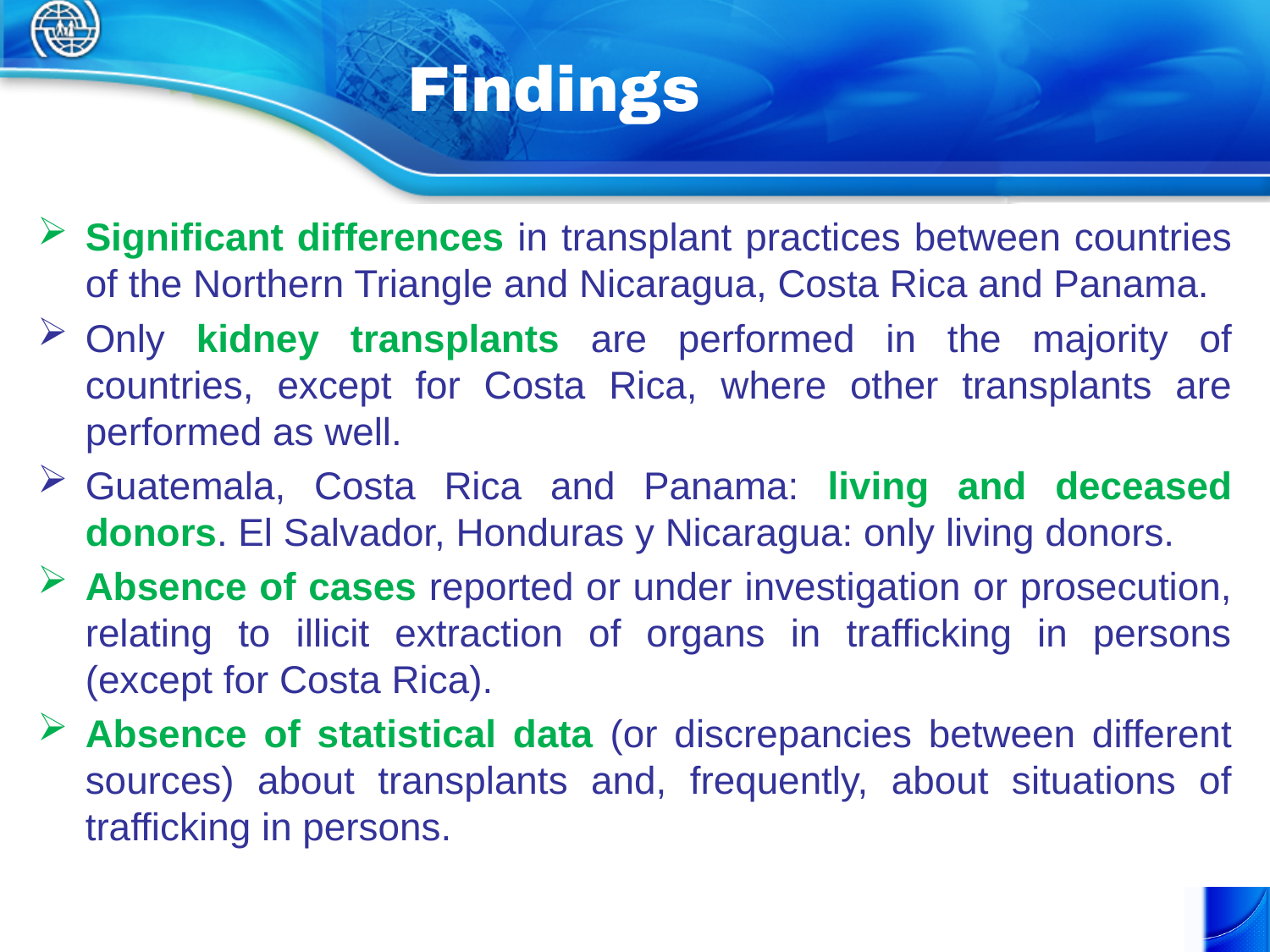

# Findings
Significant differences in transplant practices between countries of the Northern Triangle and Nicaragua, Costa Rica and Panama.
Only kidney transplants are performed in the majority of countries, except for Costa Rica, where other transplants are performed as well.
Guatemala, Costa Rica and Panama: living and deceased donors. El Salvador, Honduras y Nicaragua: only living donors.
Absence of cases reported or under investigation or prosecution, relating to illicit extraction of organs in trafficking in persons (except for Costa Rica).
Absence of statistical data (or discrepancies between different sources) about transplants and, frequently, about situations of trafficking in persons.